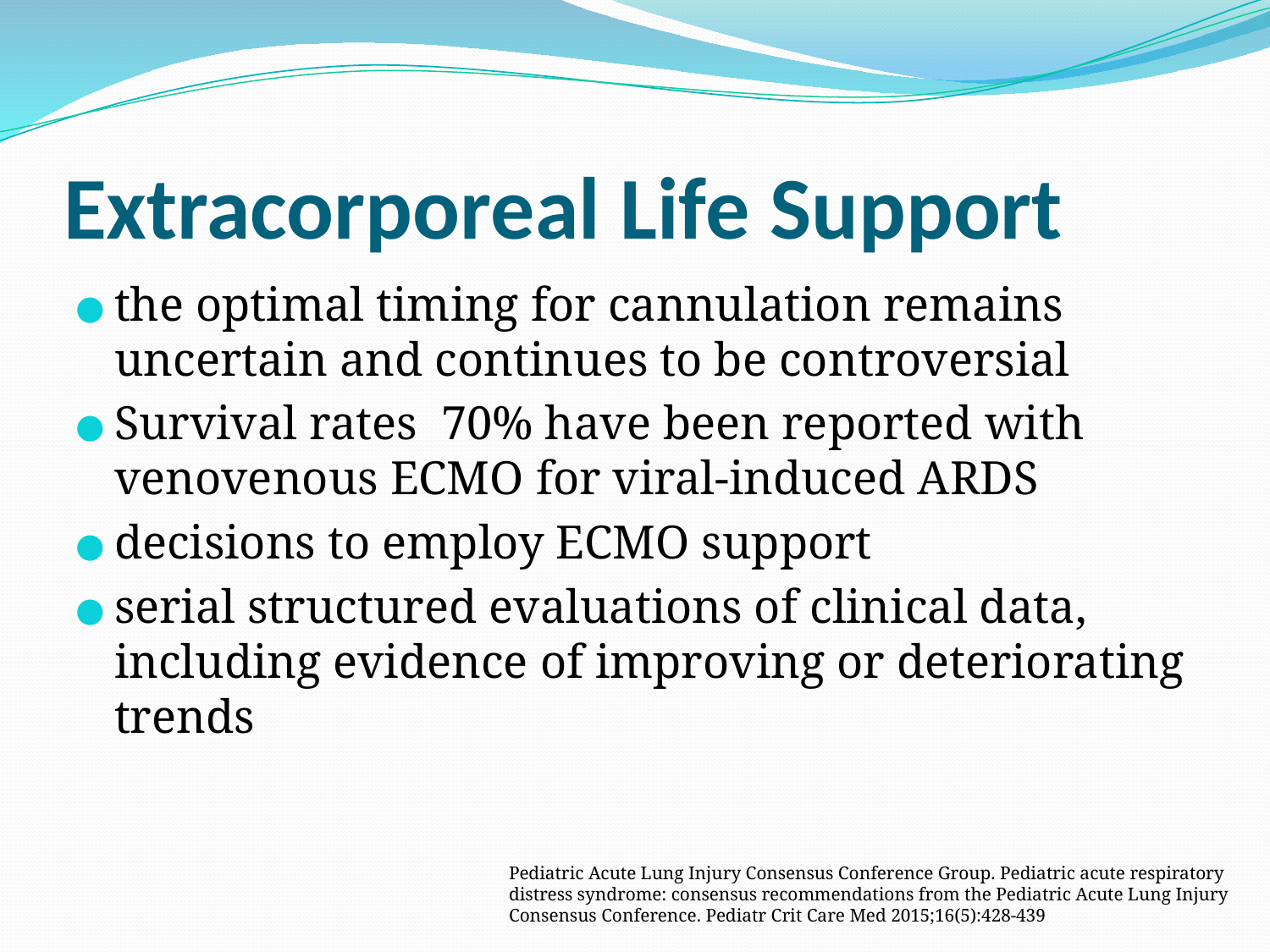

# Extracorporeal Life Support
the optimal timing for cannulation remains uncertain and continues to be controversial
Survival rates  70% have been reported with venovenous ECMO for viral-induced ARDS
decisions to employ ECMO support
serial structured evaluations of clinical data, including evidence of improving or deteriorating trends

Pediatric Acute Lung Injury Consensus Conference Group. Pediatric acute respiratory distress syndrome: consensus recommendations from the Pediatric Acute Lung Injury Consensus Conference. Pediatr Crit Care Med 2015;16(5):428-439